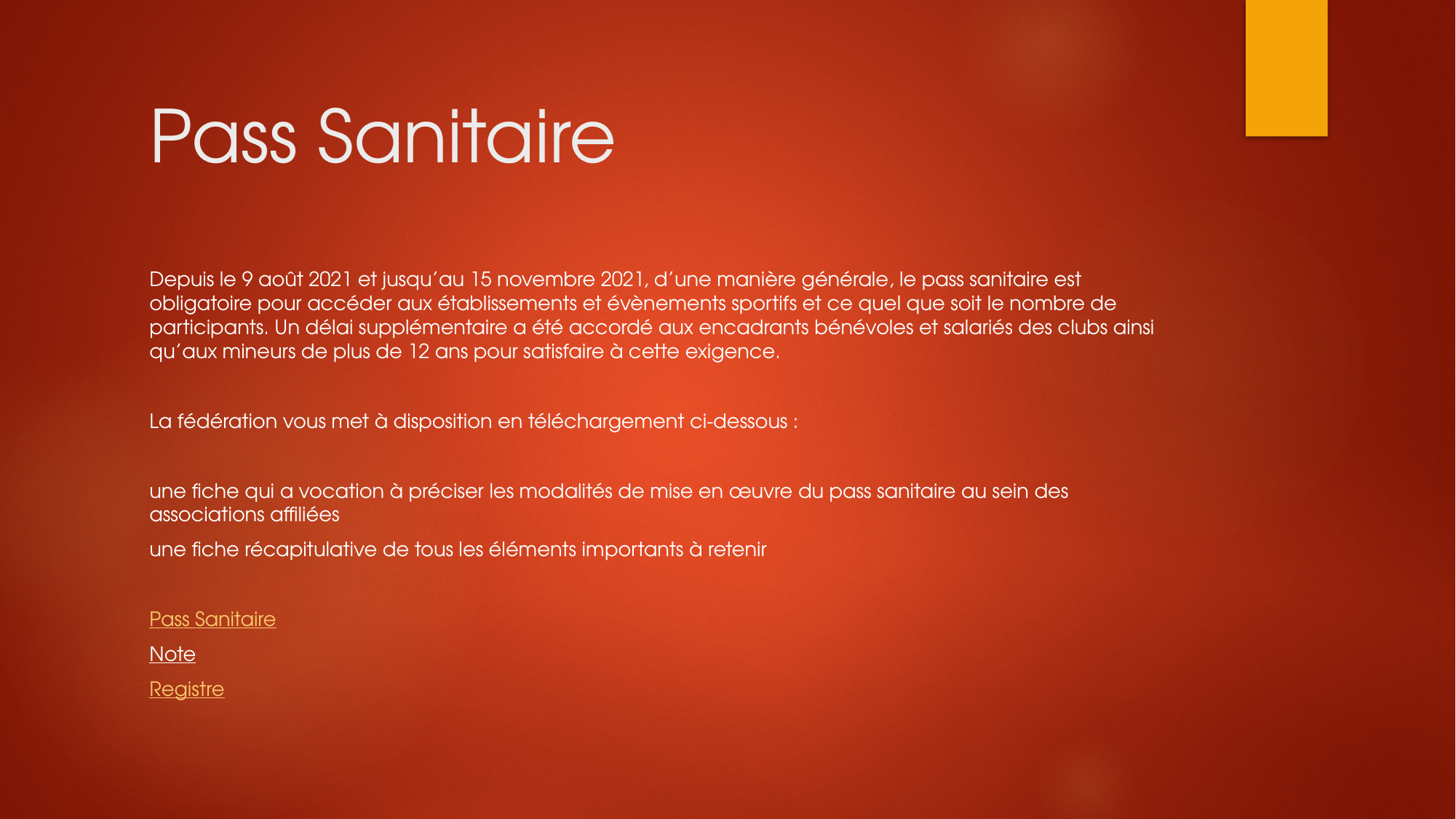

# Pass Sanitaire
Depuis le 9 août 2021 et jusqu’au 15 novembre 2021, d’une manière générale, le pass sanitaire est obligatoire pour accéder aux établissements et évènements sportifs et ce quel que soit le nombre de participants. Un délai supplémentaire a été accordé aux encadrants bénévoles et salariés des clubs ainsi qu’aux mineurs de plus de 12 ans pour satisfaire à cette exigence.

La fédération vous met à disposition en téléchargement ci-dessous :

une fiche qui a vocation à préciser les modalités de mise en œuvre du pass sanitaire au sein des associations affiliées
une fiche récapitulative de tous les éléments importants à retenir

Pass Sanitaire
Note
Registre